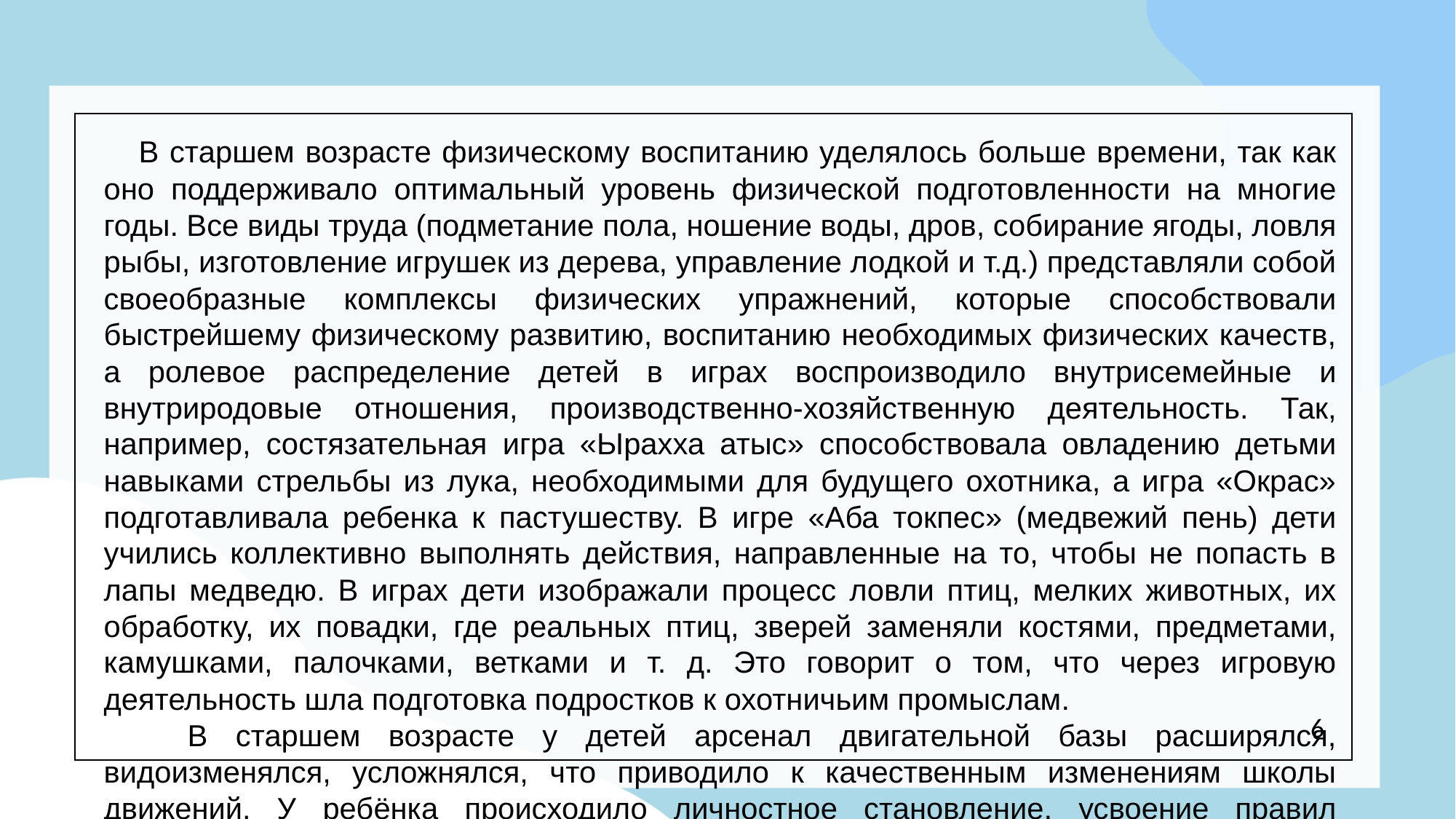

В старшем возрасте физическому воспитанию уделялось больше времени, так как оно поддерживало оптимальный уровень физической подготовленности на многие годы. Все виды труда (подметание пола, ношение воды, дров, собирание ягоды, ловля рыбы, изготовление игрушек из дерева, управление лодкой и т.д.) представляли собой своеобразные комплексы физических упражнений, которые способствовали быстрейшему физическому развитию, воспитанию необходимых физических качеств, а ролевое распределение детей в играх воспроизводило внутрисемейные и внутриродовые отношения, производственно-хозяйственную деятельность. Так, например, состязательная игра «Ырахха атыс» способствовала овладению детьми навыками стрельбы из лука, необходимыми для будущего охотника, а игра «Окрас» подготавливала ребенка к пастушеству. В игре «Аба токпес» (медвежий пень) дети учились коллективно выполнять действия, направленные на то, чтобы не попасть в лапы медведю. В играх дети изображали процесс ловли птиц, мелких животных, их обработку, их повадки, где реальных птиц, зверей заменяли костями, предметами, камушками, палочками, ветками и т. д. Это говорит о том, что через игровую деятельность шла подготовка подростков к охотничьим промыслам.
   В старшем возрасте у детей арсенал двигательной базы расширялся, видоизменялся, усложнялся, что приводило к качественным изменениям школы движений. У ребёнка происходило личностное становление, усвоение правил поведения в коллективе, умение подчиняться законам общества, и выработка необходимых нравственных качеств: выдержки, смелости, настойчивости, взаимовыручки и др.
6